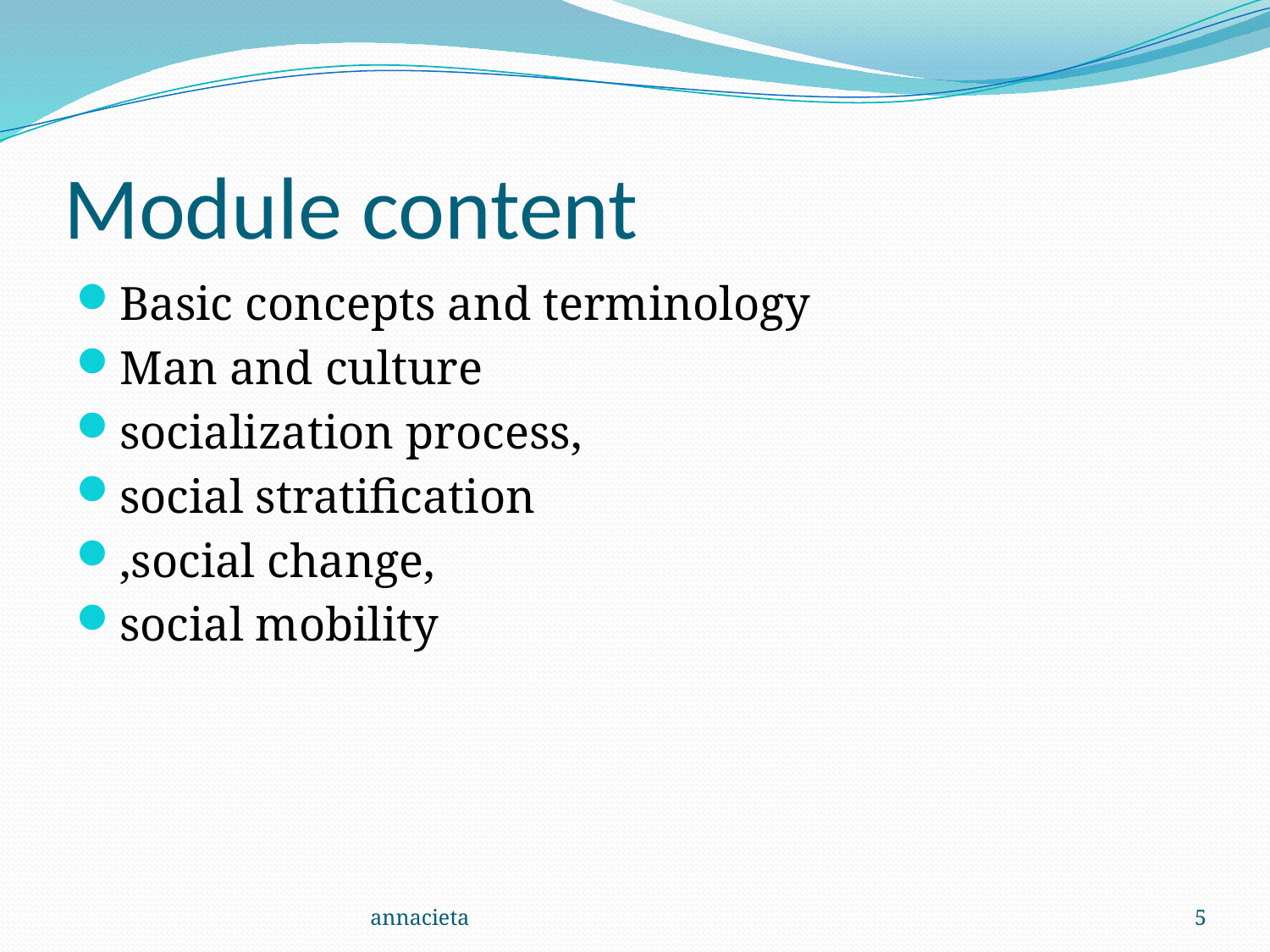

# Module content
Basic concepts and terminology
Man and culture
socialization process,
social stratification
,social change,
social mobility
annacieta
5